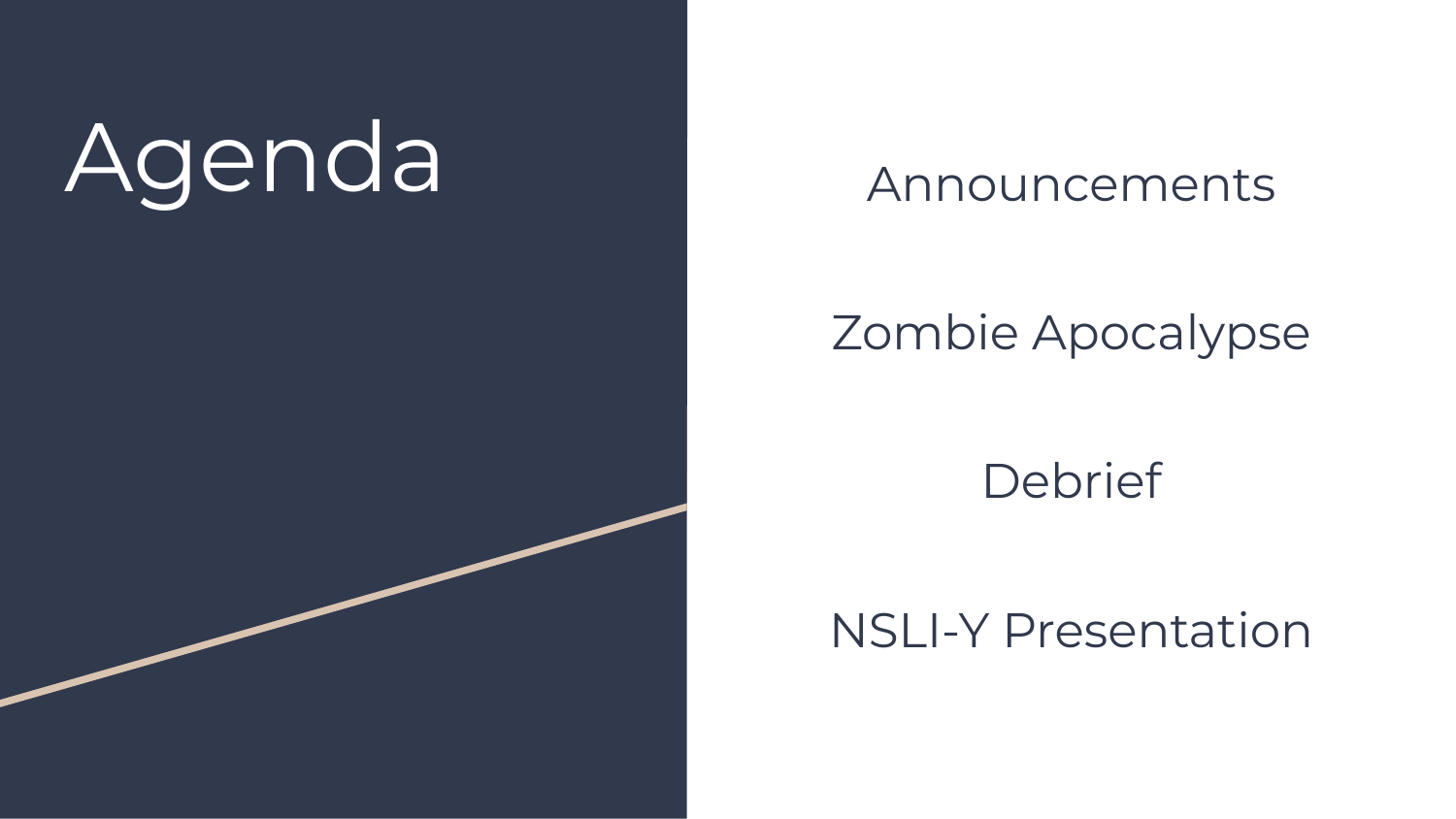

# Agenda
Announcements
Zombie Apocalypse
Debrief
NSLI-Y Presentation